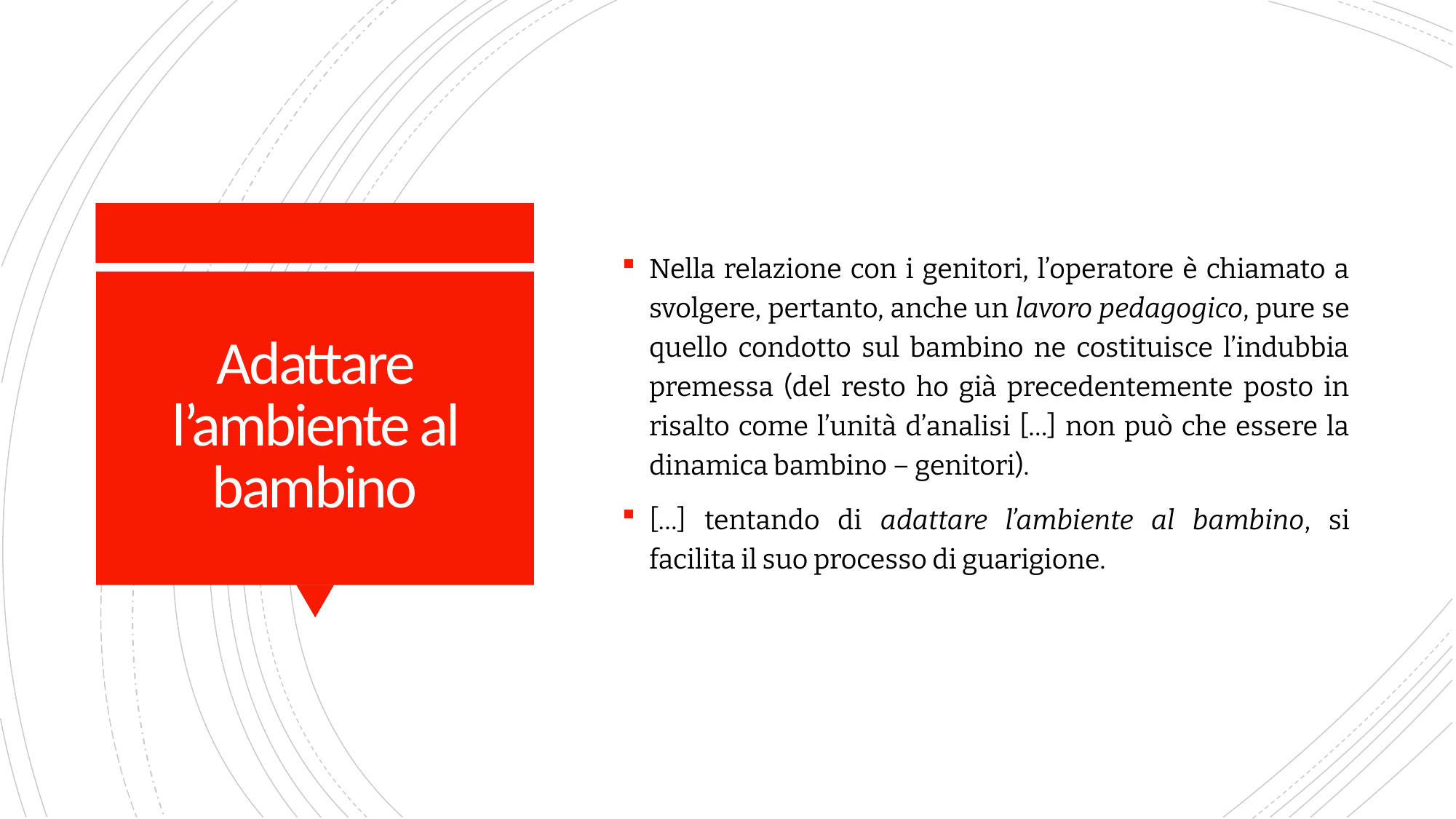

Nella relazione con i genitori, l’operatore è chiamato a svolgere, pertanto, anche un lavoro pedagogico, pure se quello condotto sul bambino ne costituisce l’indubbia premessa (del resto ho già precedentemente posto in risalto come l’unità d’analisi […] non può che essere la dinamica bambino – genitori).
[…] tentando di adattare l’ambiente al bambino, si facilita il suo processo di guarigione.
# Adattare l’ambiente al bambino